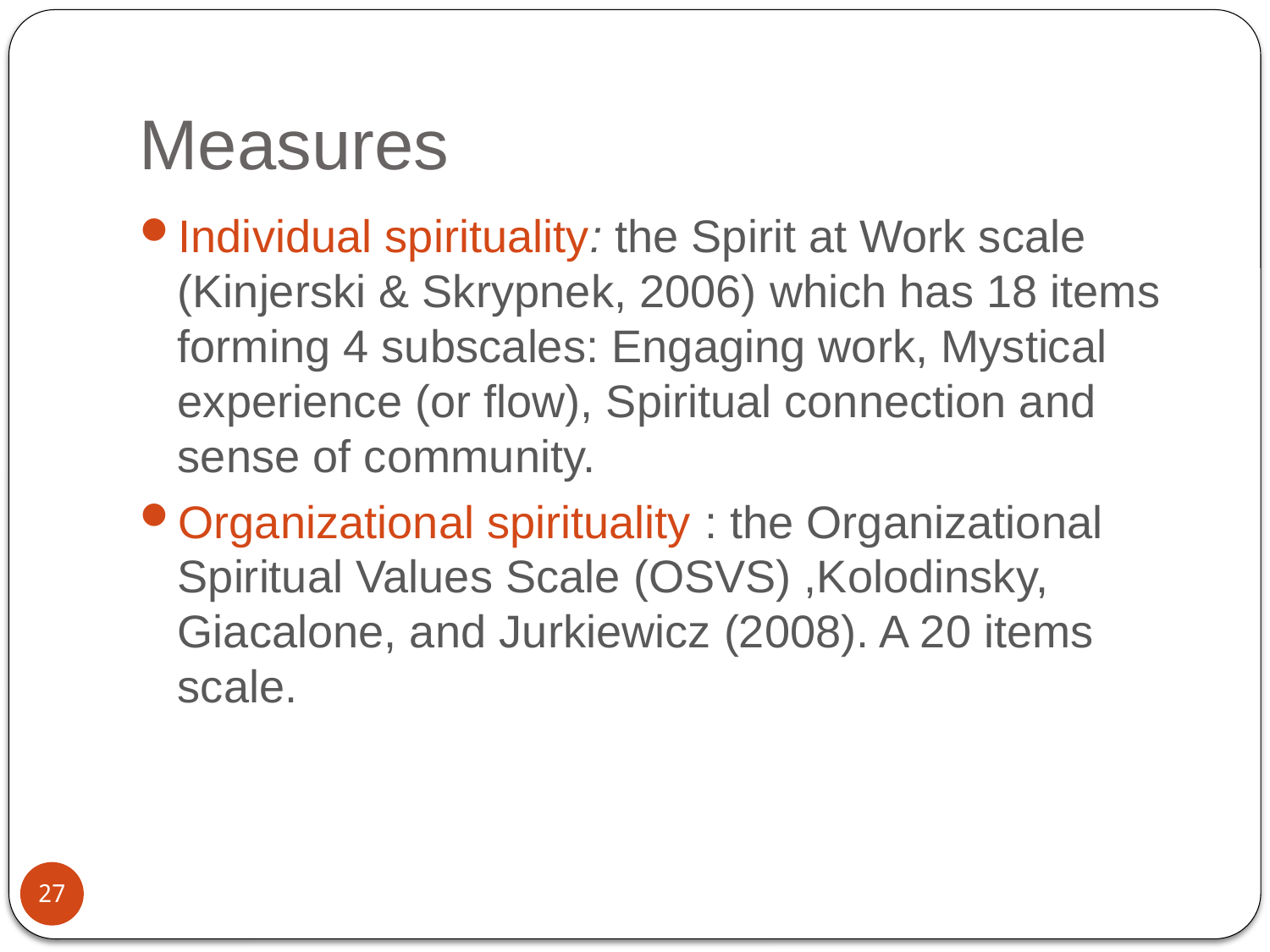

# Measures
Individual spirituality: the Spirit at Work scale (Kinjerski & Skrypnek, 2006) which has 18 items forming 4 subscales: Engaging work, Mystical experience (or flow), Spiritual connection and sense of community.
Organizational spirituality : the Organizational Spiritual Values Scale (OSVS) ,Kolodinsky, Giacalone, and Jurkiewicz (2008). A 20 items scale.
27